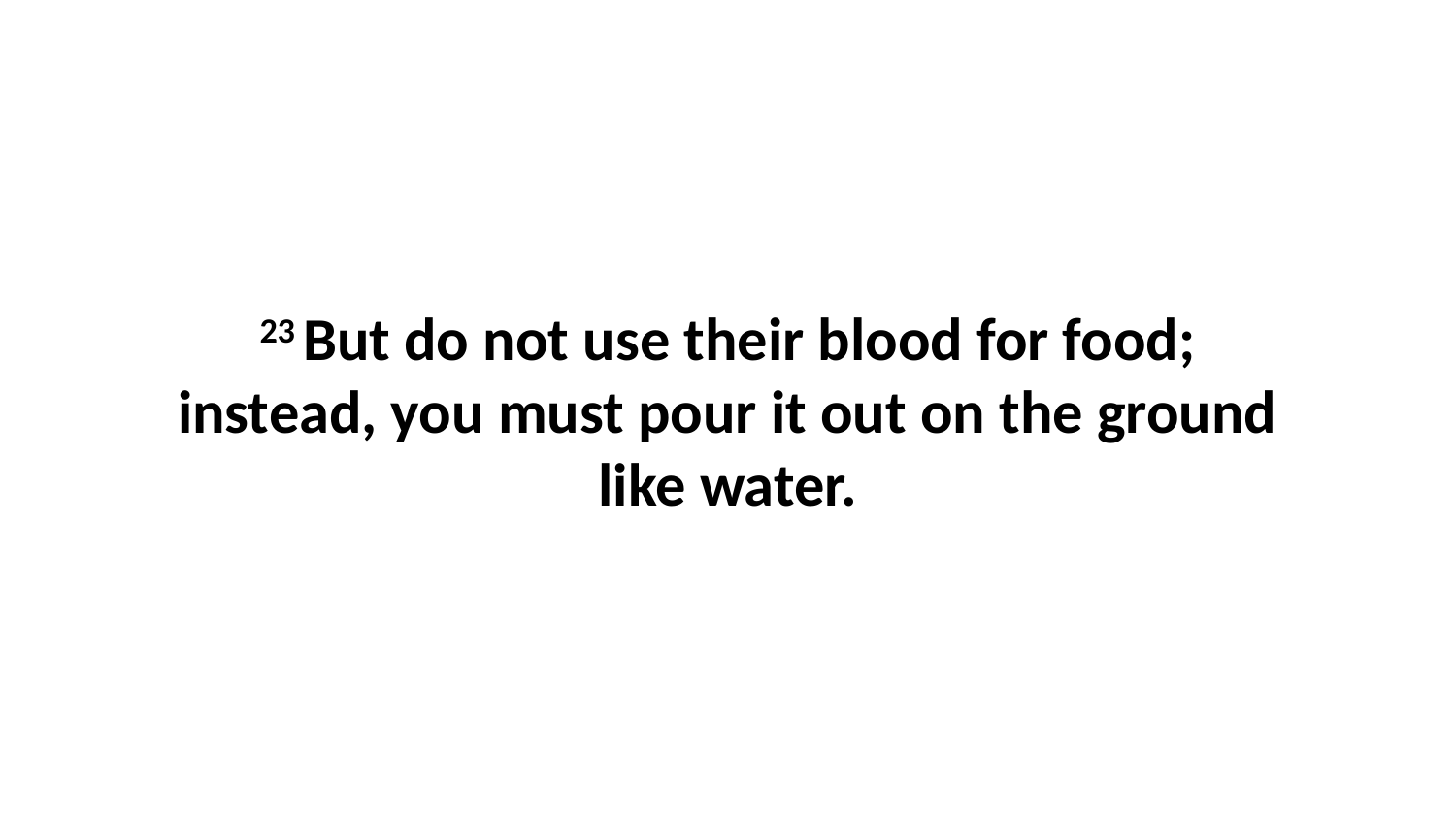

23 But do not use their blood for food; instead, you must pour it out on the ground like water.